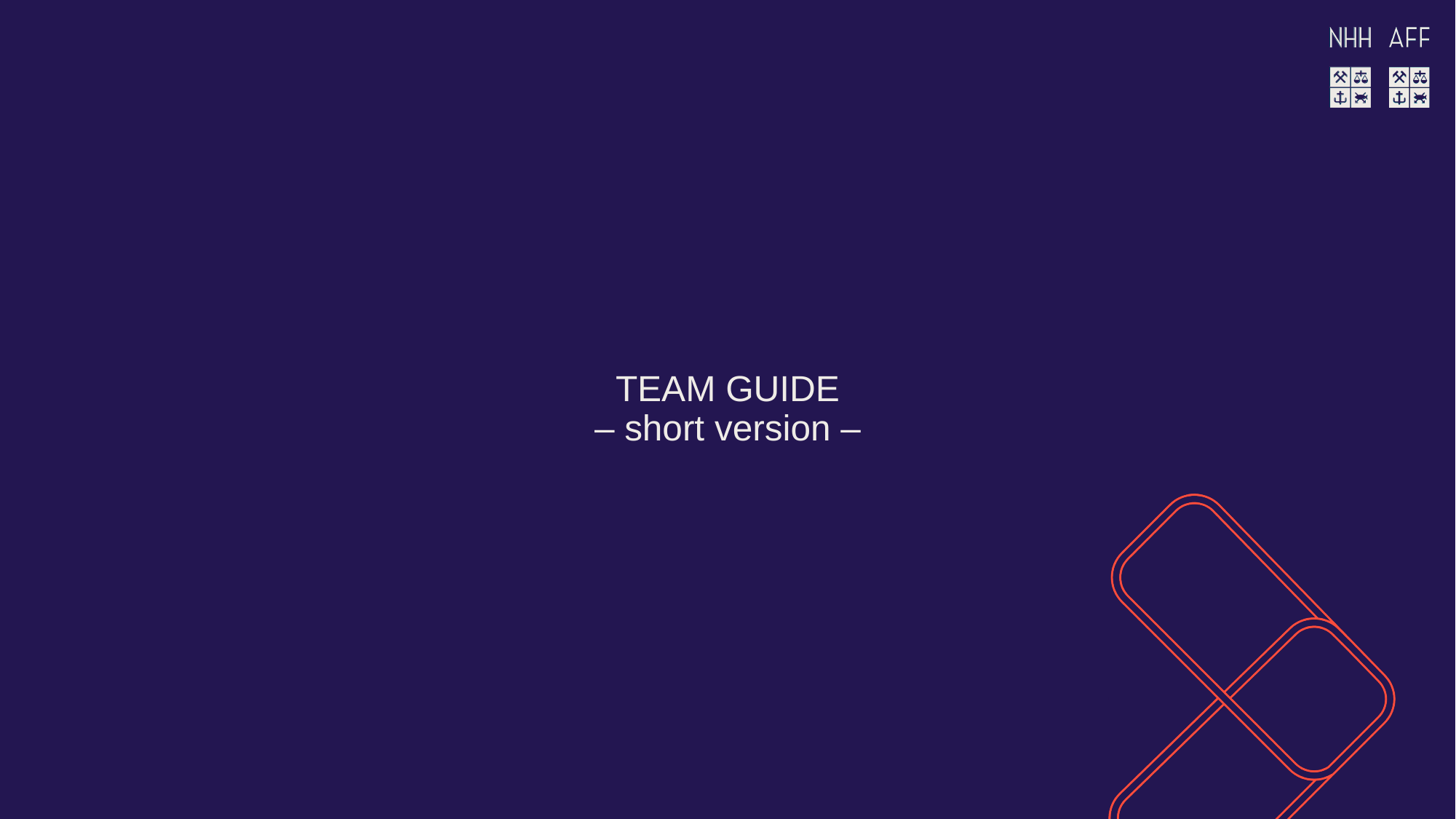

# TEAM GUIDE – short version –